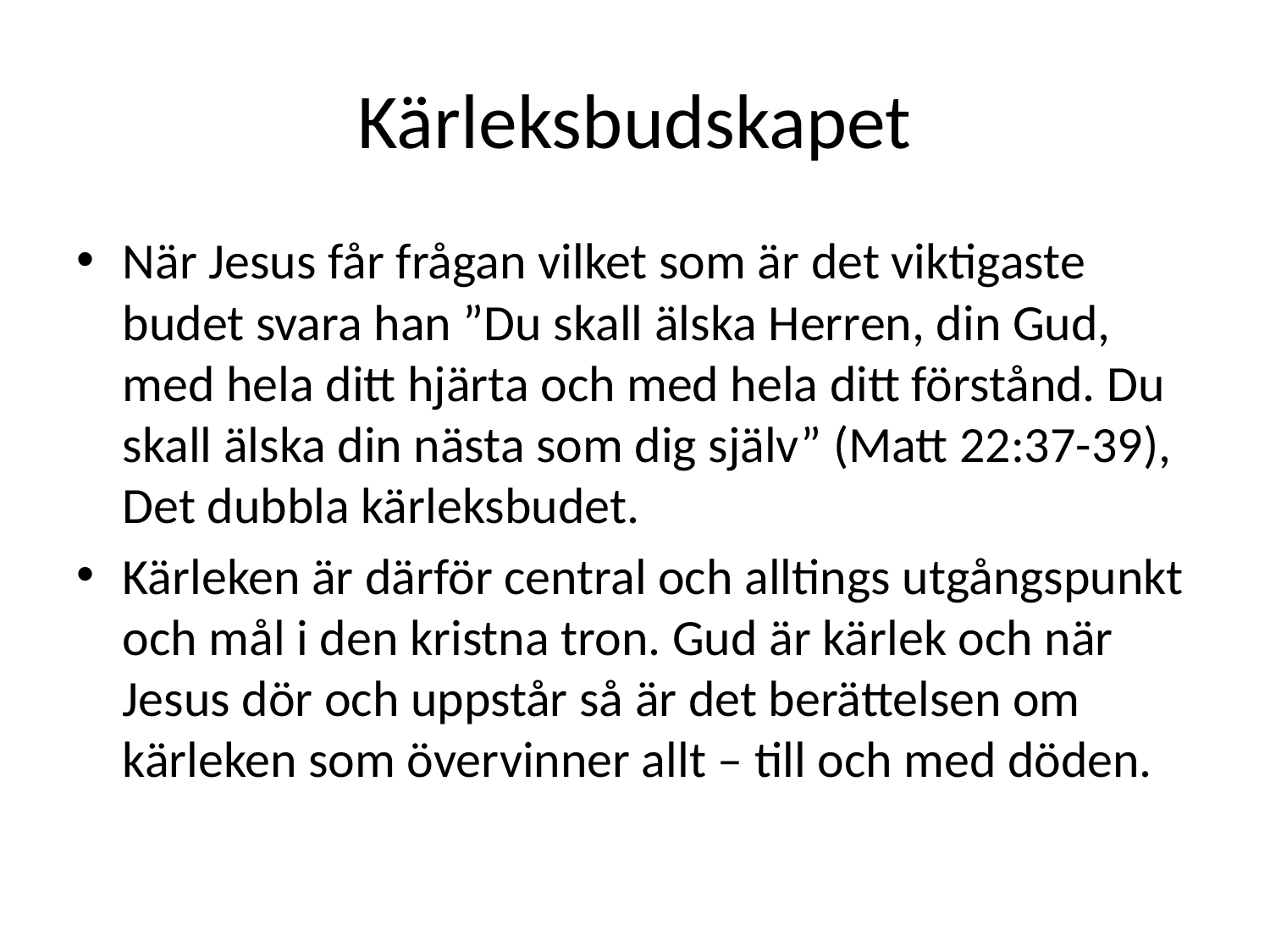

# Kärleksbudskapet
När Jesus får frågan vilket som är det viktigaste budet svara han ”Du skall älska Herren, din Gud, med hela ditt hjärta och med hela ditt förstånd. Du skall älska din nästa som dig själv” (Matt 22:37-39), Det dubbla kärleksbudet.
Kärleken är därför central och alltings utgångspunkt och mål i den kristna tron. Gud är kärlek och när Jesus dör och uppstår så är det berättelsen om kärleken som övervinner allt – till och med döden.